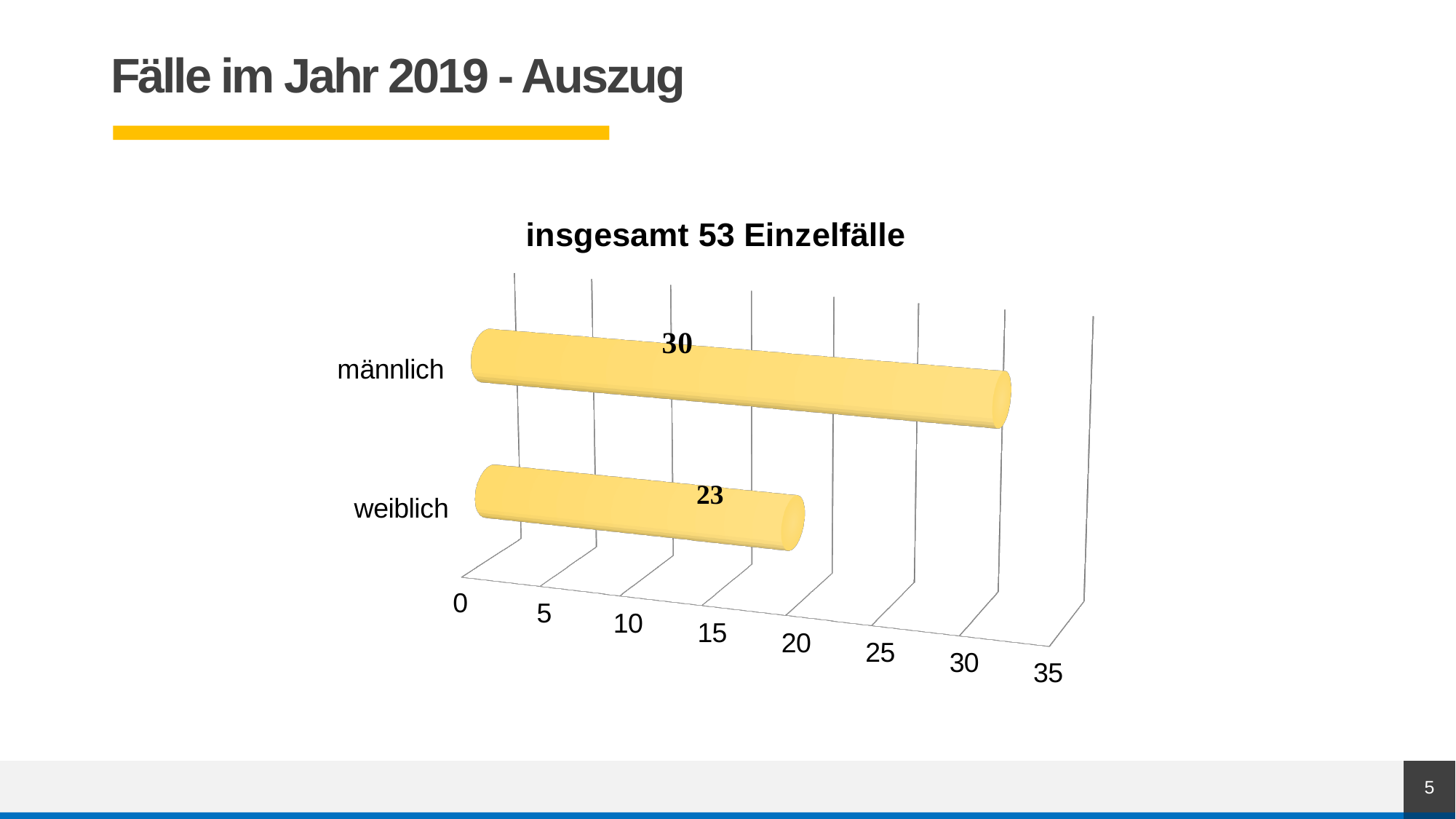

# Fälle im Jahr 2019 - Auszug

[unsupported chart]

5